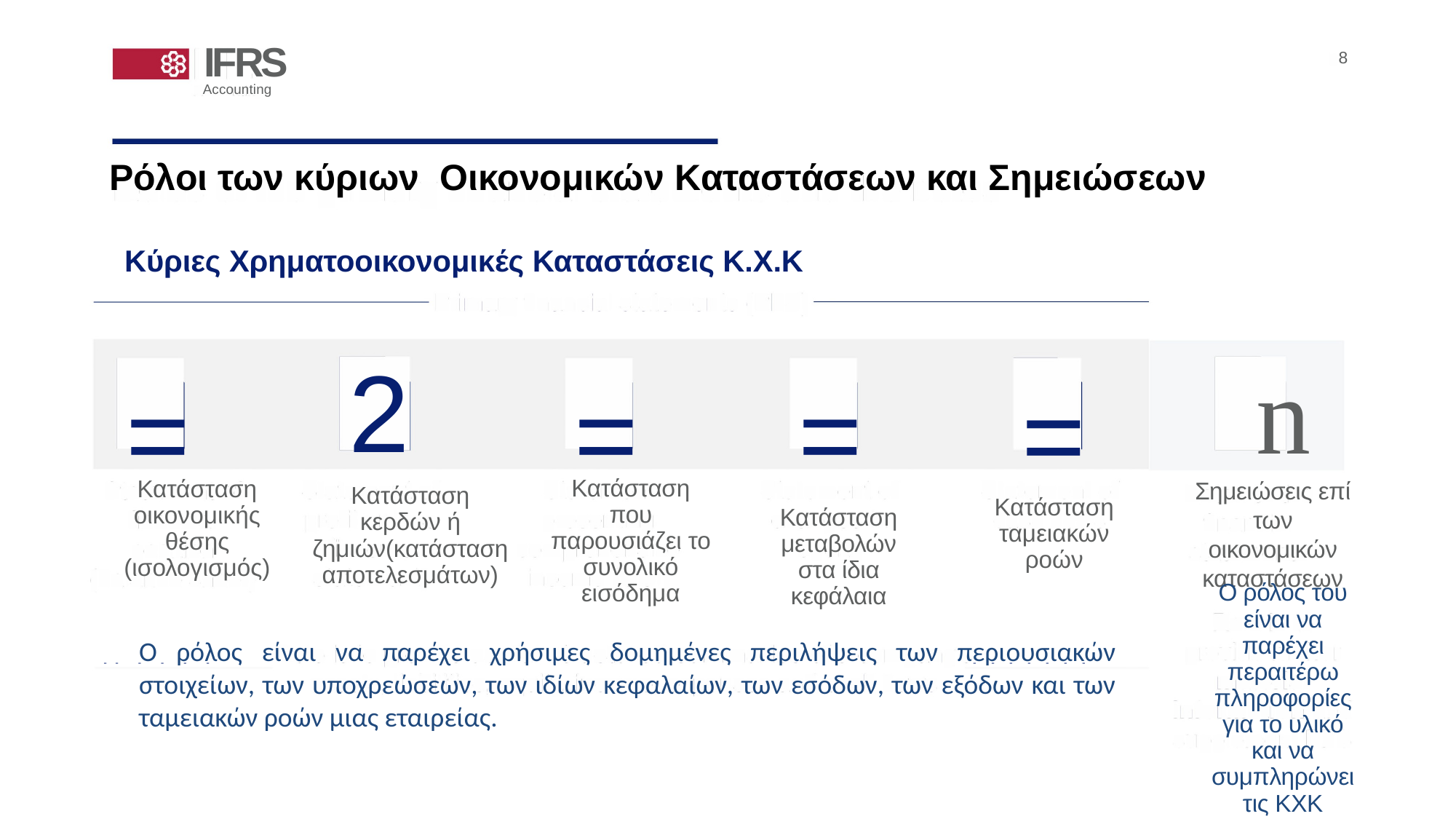

IFRS
Accounting
8
Ρόλοι των κύριων  Οικονομικών Καταστάσεων και Σημειώσεων
Κύριες Χρηματοοικονομικές Καταστάσεις K.X.K
2
n
Σημειώσεις επί των οικονομικών καταστάσεων
=
=
=
=
Κατάσταση που παρουσιάζει το συνολικό εισόδημα
Κατάσταση οικονομικής θέσης (ισολογισμός)
Κατάσταση κερδών ή ζημιών(κατάσταση αποτελεσμάτων)
Κατάσταση ταμειακών ροών
Κατάσταση μεταβολών στα ίδια κεφάλαια
Ο ρόλος του είναι να παρέχει περαιτέρω πληροφορίες για το υλικό και να συμπληρώνει τις ΚΧΚ
Ο ρόλος είναι να παρέχει χρήσιμες δομημένες περιλήψεις των περιουσιακών στοιχείων, των υποχρεώσεων, των ιδίων κεφαλαίων, των εσόδων, των εξόδων και των ταμειακών ροών μιας εταιρείας.
-- - - - -
-------